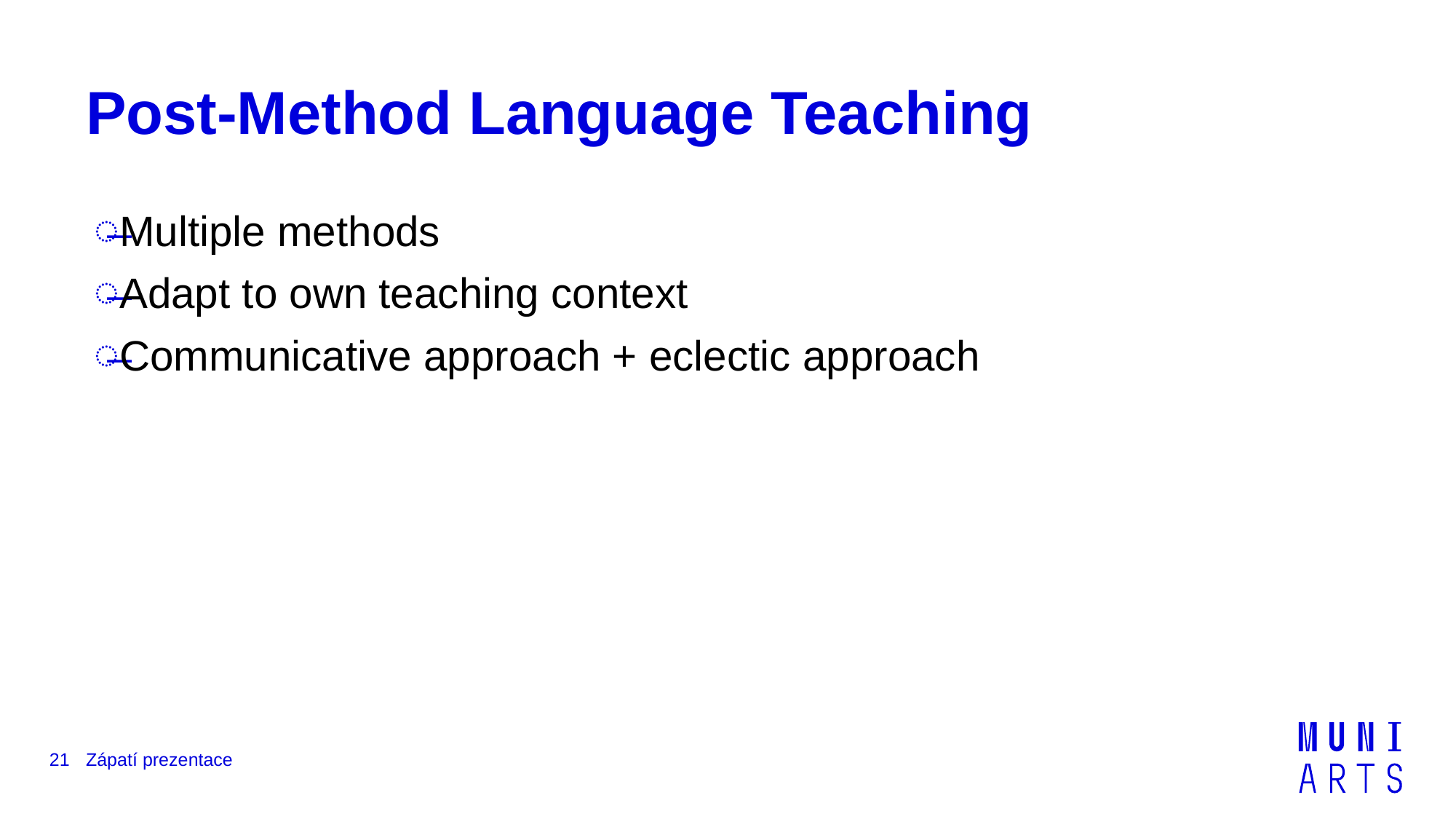

# Post-Method Language Teaching
Multiple methods
Adapt to own teaching context
Communicative approach + eclectic approach

21
Zápatí prezentace